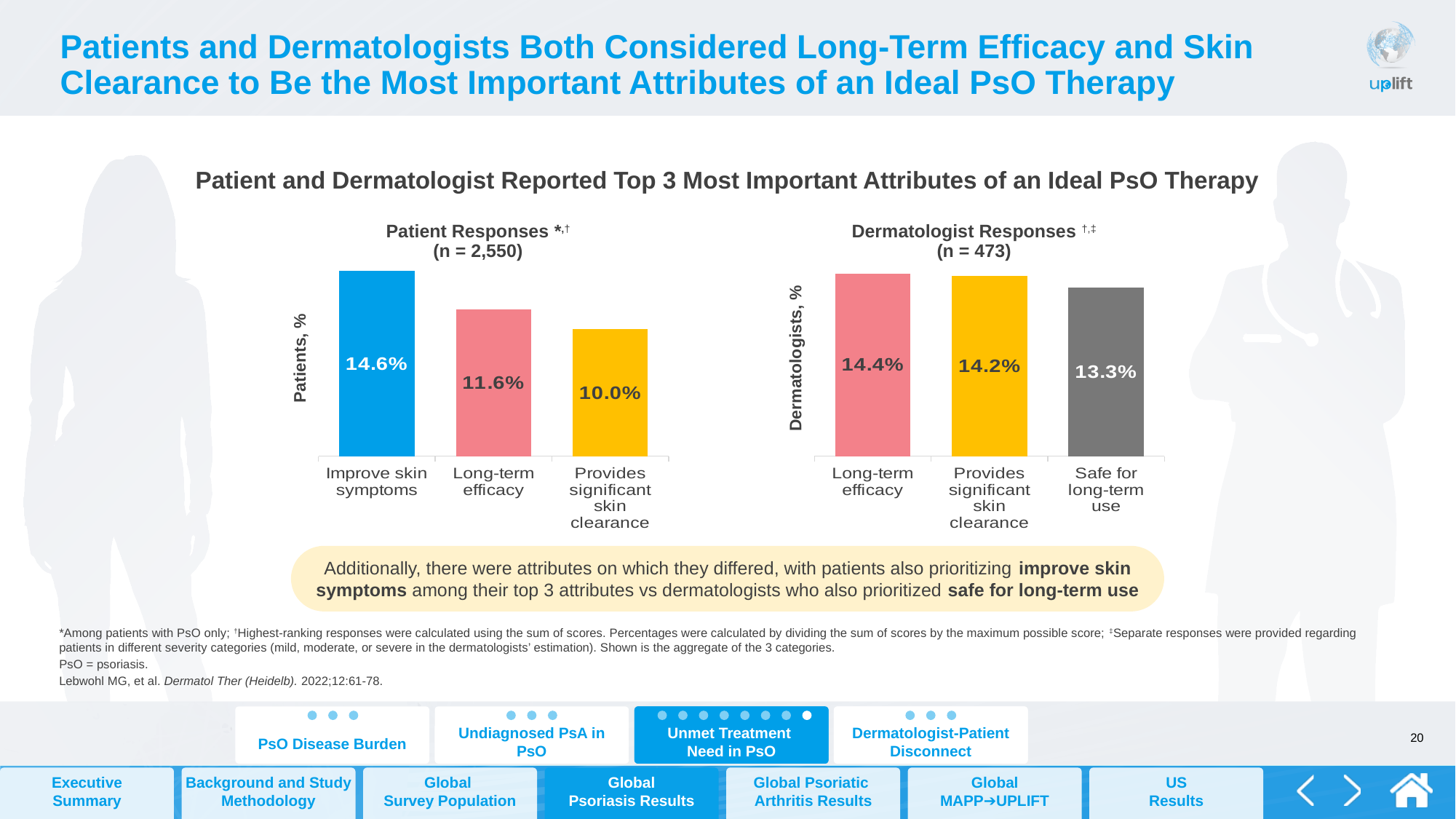

# Patients and Dermatologists Both Considered Long-Term Efficacy and Skin Clearance to Be the Most Important Attributes of an Ideal PsO Therapy

Patient and Dermatologist Reported Top 3 Most Important Attributes of an Ideal PsO Therapy
Patient Responses *,†
(n = 2,550)

### Chart

| Category | Total PsO Population Reporting Joint Pain (N = 1,485) |
|---|---|
| Improve skin symptoms | 0.146 |
| Long-term efficacy | 0.116 |
| Provides significant
skin clearance | 0.1 |
Patients, %
Dermatologist Responses †,‡
(n = 473)

### Chart

| Category | Total PsO Population Reporting Joint Pain (N = 1,485) |
|---|---|
| Long-term efficacy | 0.144 |
| Provides significant
skin clearance | 0.142 |
| Safe for
long-term
use | 0.133 |
Dermatologists, %
Additionally, there were attributes on which they differed, with patients also prioritizing improve skin symptoms among their top 3 attributes vs dermatologists who also prioritized safe for long-term use
*Among patients with PsO only; †Highest-ranking responses were calculated using the sum of scores. Percentages were calculated by dividing the sum of scores by the maximum possible score; ‡Separate responses were provided regarding patients in different severity categories (mild, moderate, or severe in the dermatologists’ estimation). Shown is the aggregate of the 3 categories.
PsO = psoriasis.
Lebwohl MG, et al. Dermatol Ther (Heidelb). 2022;12:61-78.